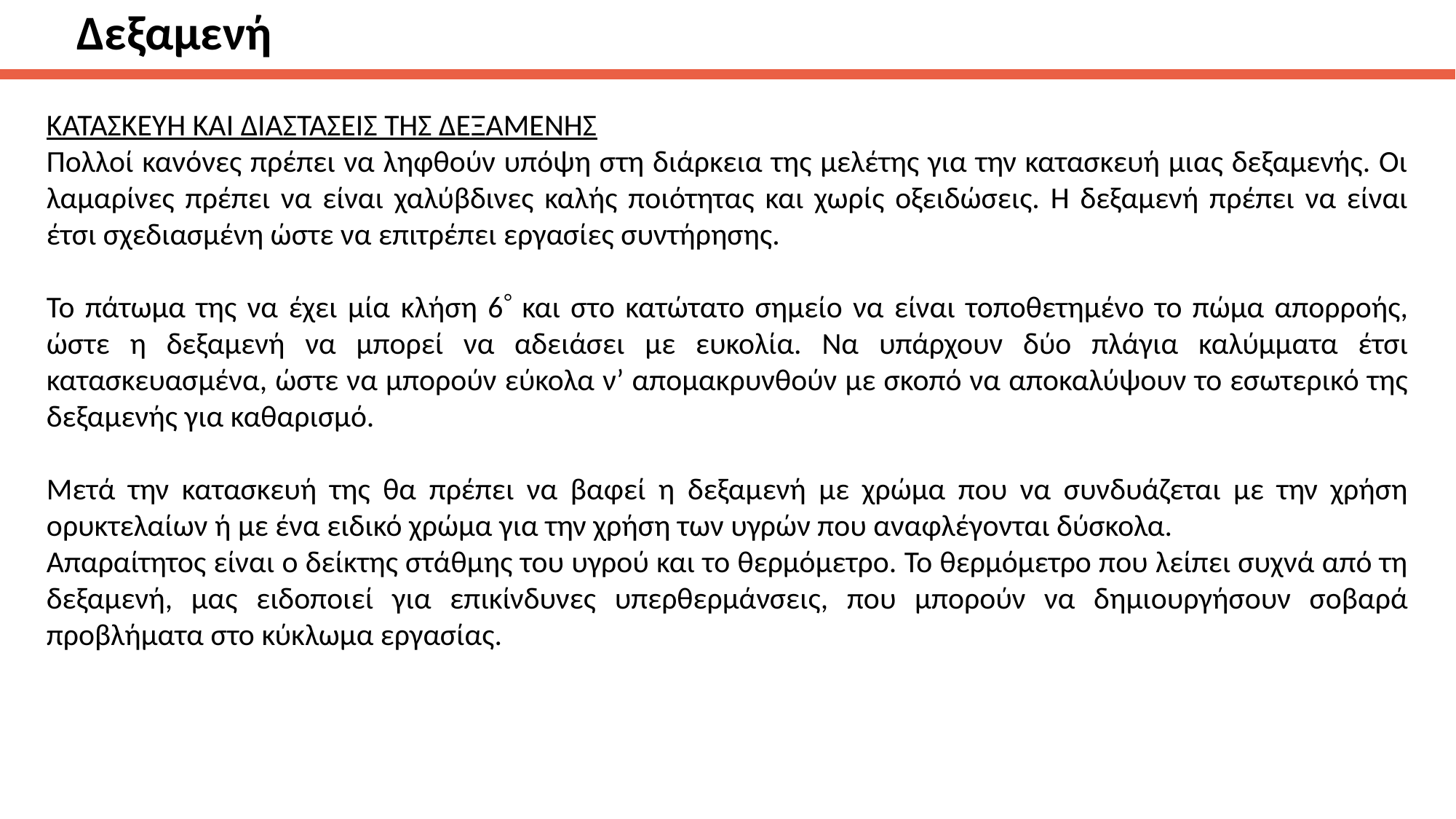

# Δεξαμενή
ΚΑΤΑΣΚΕΥΗ ΚΑΙ ΔΙΑΣΤΑΣΕΙΣ ΤΗΣ ΔΕΞΑΜΕΝΗΣ
Πολλοί κανόνες πρέπει να ληφθούν υπόψη στη διάρκεια της μελέτης για την κατασκευή μιας δεξαμενής. Οι λαμαρίνες πρέπει να είναι χαλύβδινες καλής ποιότητας και χωρίς οξειδώσεις. Η δεξαμενή πρέπει να είναι έτσι σχεδιασμένη ώστε να επιτρέπει εργασίες συντήρησης.

Το πάτωμα της να έχει μία κλήση 6° και στο κατώτατο σημείο να είναι τοποθετημένο το πώμα απορροής, ώστε η δεξαμενή να μπορεί να αδειάσει με ευκολία. Να υπάρχουν δύο πλάγια καλύμματα έτσι κατασκευασμένα, ώστε να μπορούν εύκολα ν’ απομακρυνθούν με σκοπό να αποκαλύψουν το εσωτερικό της δεξαμενής για καθαρισμό.

Μετά την κατασκευή της θα πρέπει να βαφεί η δεξαμενή με χρώμα που να συνδυάζεται με την χρήση ορυκτελαίων ή με ένα ειδικό χρώμα για την χρήση των υγρών που αναφλέγονται δύσκολα.
Απαραίτητος είναι ο δείκτης στάθμης του υγρού και το θερμόμετρο. Το θερμόμετρο που λείπει συχνά από τη δεξαμενή, μας ειδοποιεί για επικίνδυνες υπερθερμάνσεις, που μπορούν να δημιουργήσουν σοβαρά προβλήματα στο κύκλωμα εργασίας.